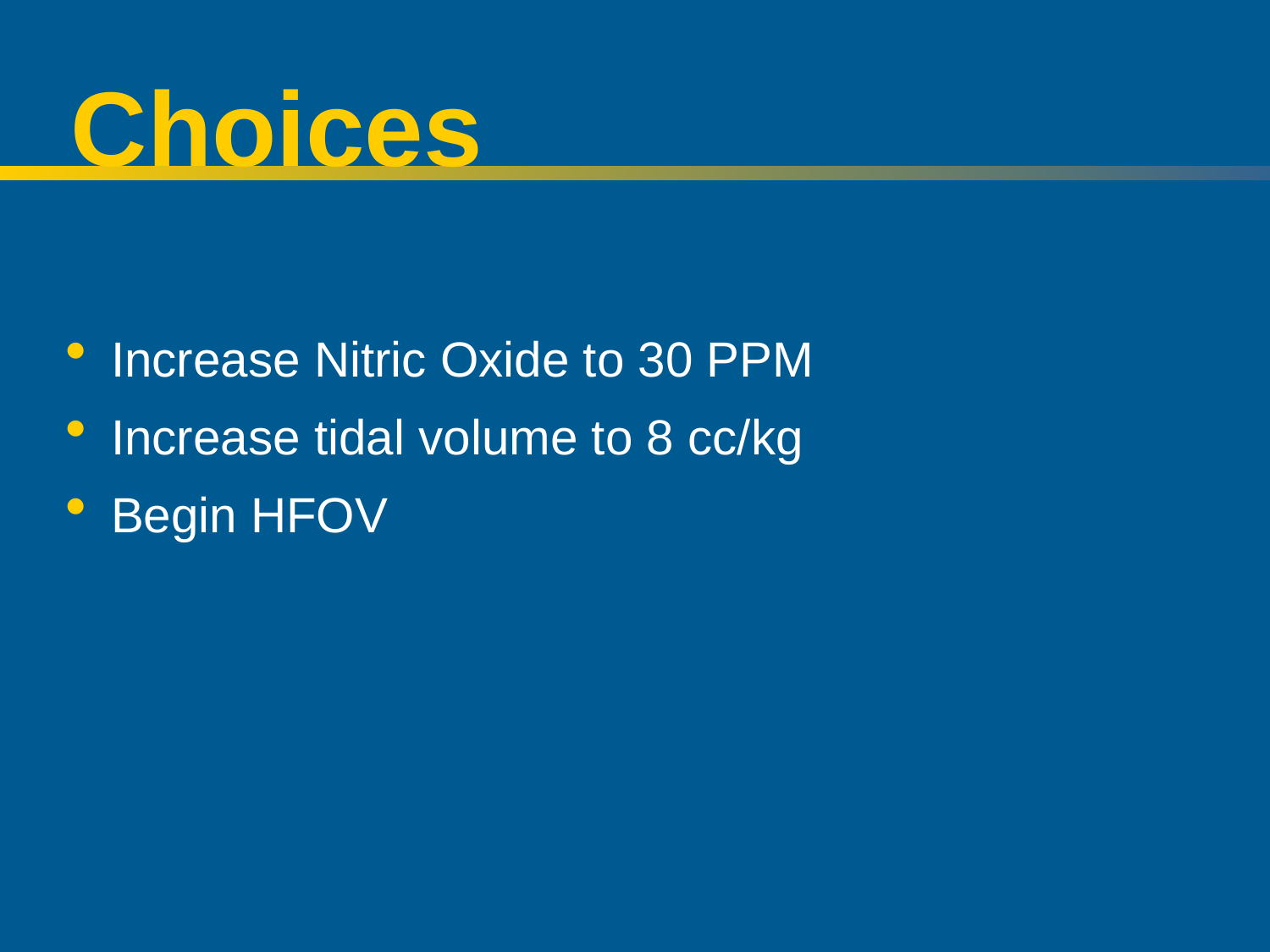

# Choices
 Increase Nitric Oxide to 30 PPM
 Increase tidal volume to 8 cc/kg
 Begin HFOV